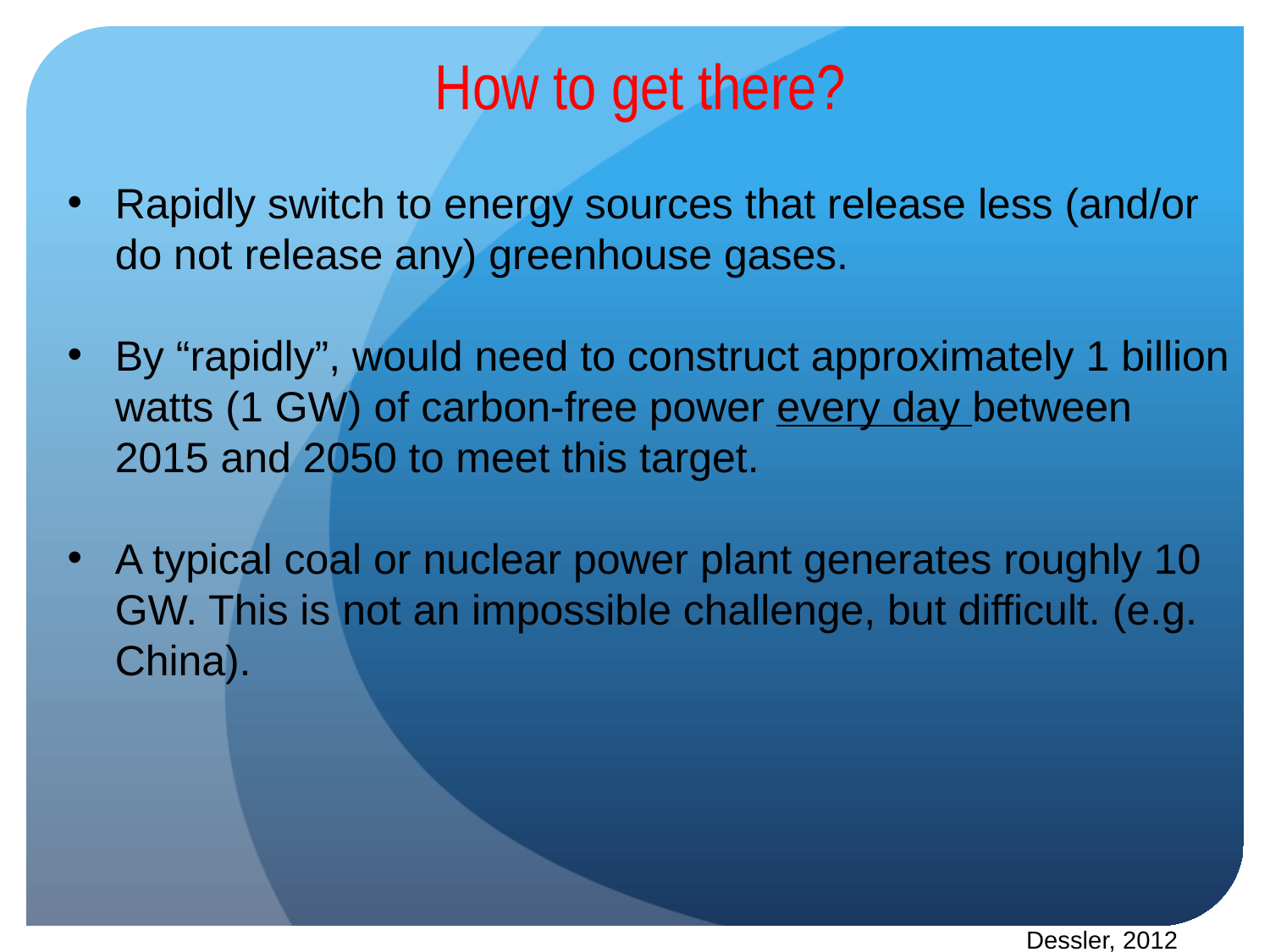

How to get there?
Rapidly switch to energy sources that release less (and/or do not release any) greenhouse gases.

By “rapidly”, would need to construct approximately 1 billion watts (1 GW) of carbon-free power every day between 2015 and 2050 to meet this target.

A typical coal or nuclear power plant generates roughly 10 GW. This is not an impossible challenge, but difficult. (e.g. China).
Dessler, 2012